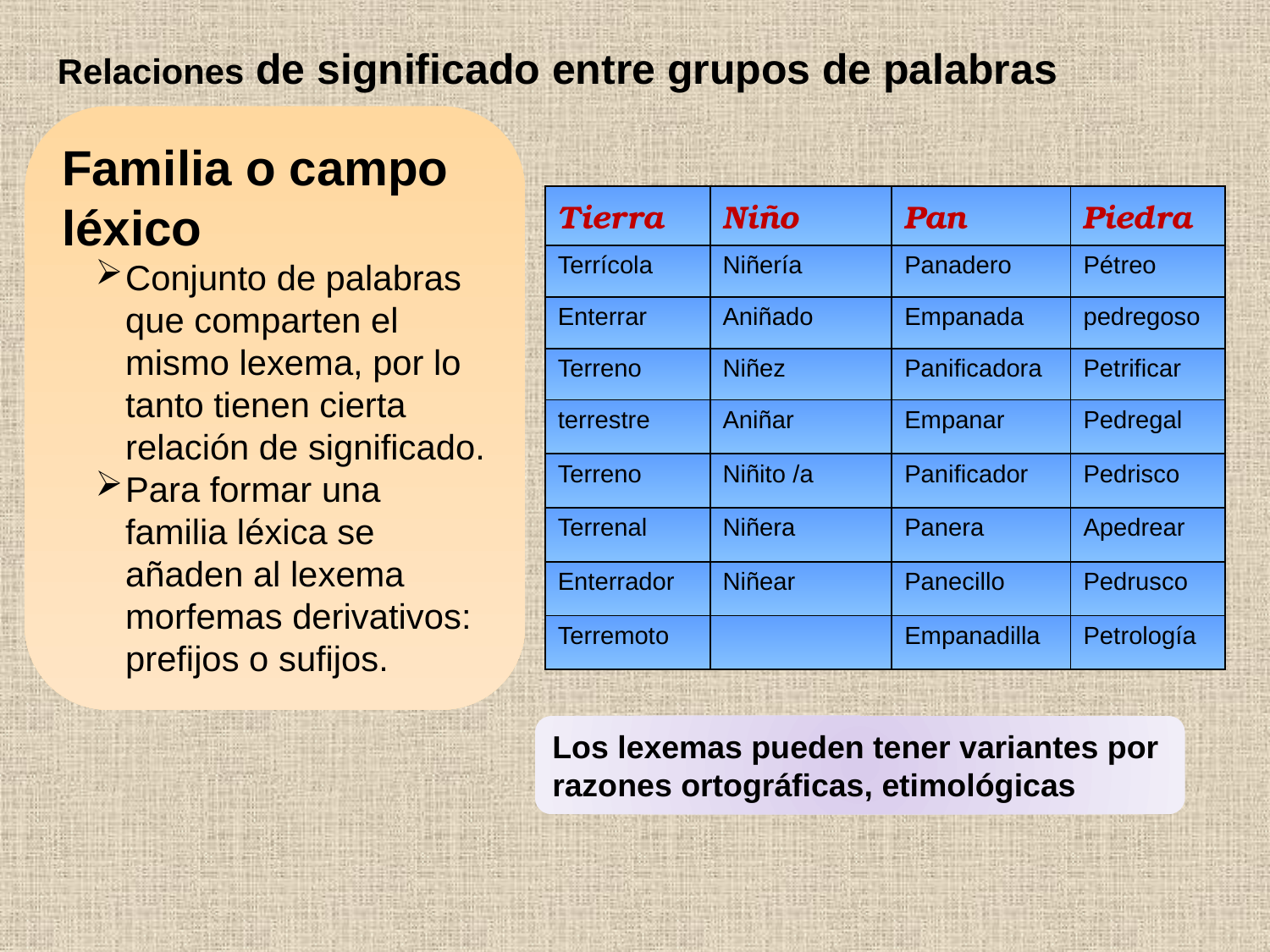

Relaciones de significado entre grupos de palabras
Familia o campo léxico
Conjunto de palabras que comparten el mismo lexema, por lo tanto tienen cierta relación de significado.
Para formar una familia léxica se añaden al lexema morfemas derivativos: prefijos o sufijos.
| Tierra | Niño | Pan | Piedra |
| --- | --- | --- | --- |
| Terrícola | Niñería | Panadero | Pétreo |
| Enterrar | Aniñado | Empanada | pedregoso |
| Terreno | Niñez | Panificadora | Petrificar |
| terrestre | Aniñar | Empanar | Pedregal |
| Terreno | Niñito /a | Panificador | Pedrisco |
| Terrenal | Niñera | Panera | Apedrear |
| Enterrador | Niñear | Panecillo | Pedrusco |
| Terremoto |  | Empanadilla | Petrología |
Los lexemas pueden tener variantes por razones ortográficas, etimológicas

8